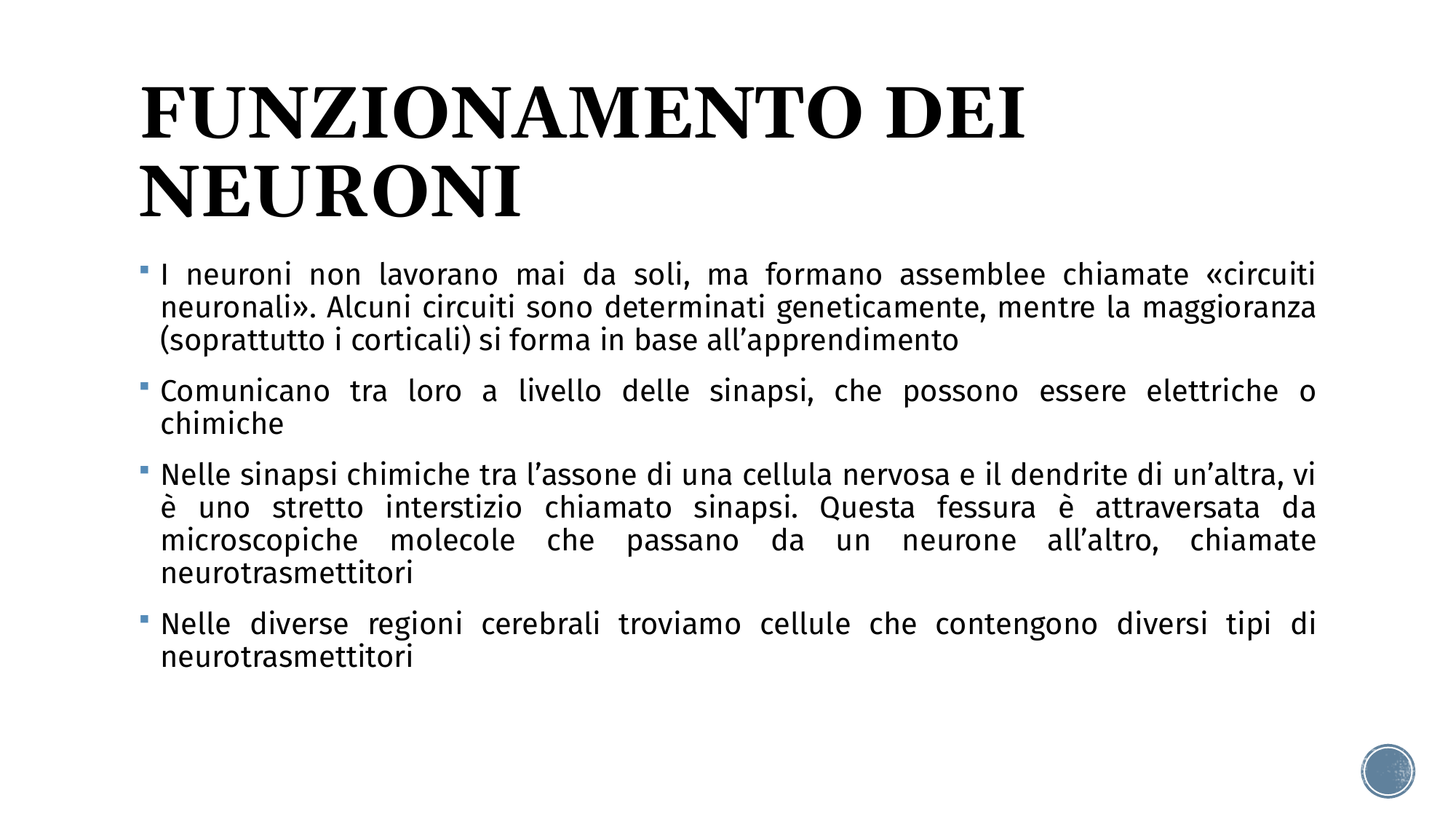

# FUNZIONAMENTO DEI NEURONI
I neuroni non lavorano mai da soli, ma formano assemblee chiamate «circuiti neuronali». Alcuni circuiti sono determinati geneticamente, mentre la maggioranza (soprattutto i corticali) si forma in base all’apprendimento
Comunicano tra loro a livello delle sinapsi, che possono essere elettriche o chimiche
Nelle sinapsi chimiche tra l’assone di una cellula nervosa e il dendrite di un’altra, vi è uno stretto interstizio chiamato sinapsi. Questa fessura è attraversata da microscopiche molecole che passano da un neurone all’altro, chiamate neurotrasmettitori
Nelle diverse regioni cerebrali troviamo cellule che contengono diversi tipi di neurotrasmettitori